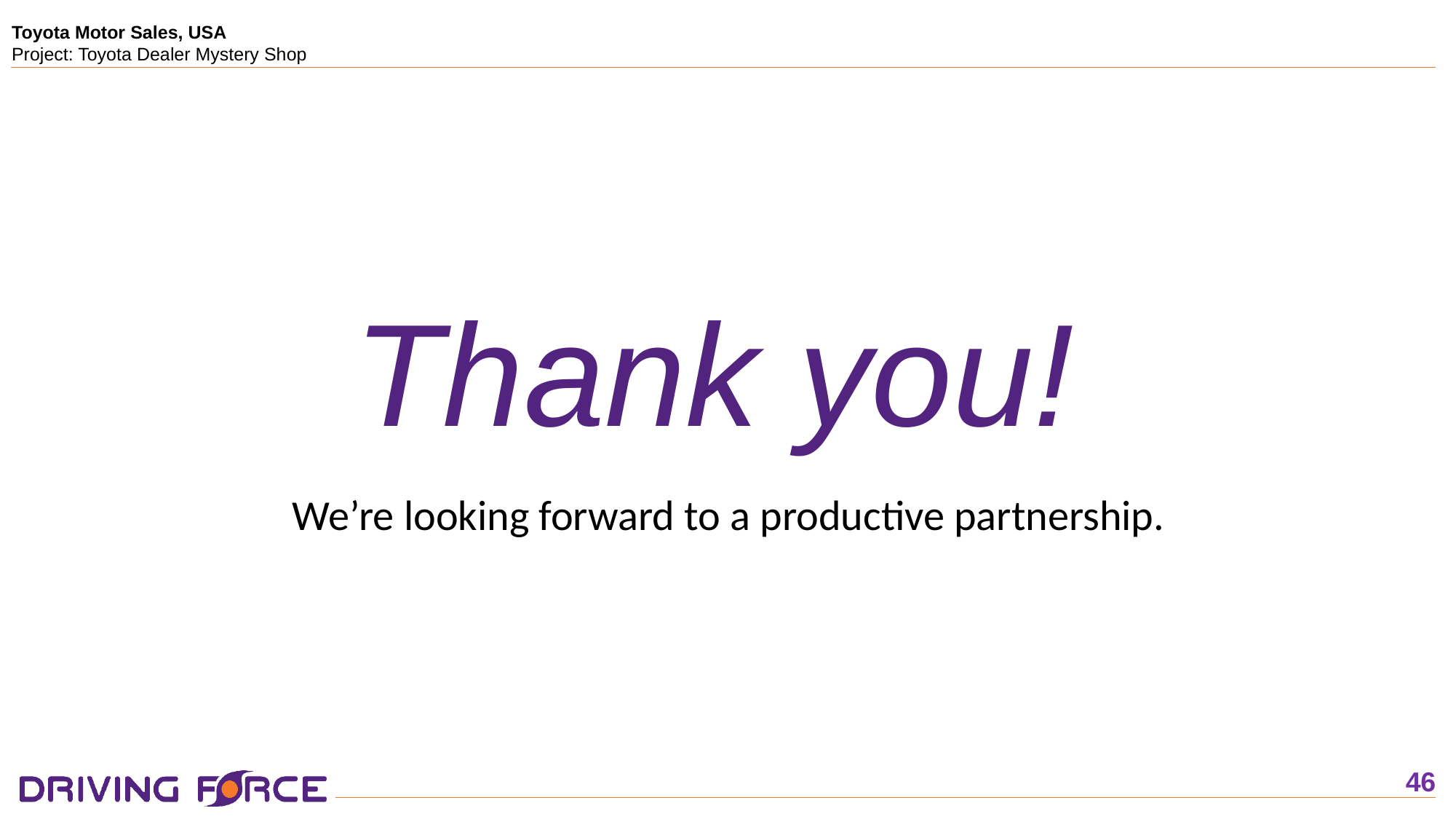

Thank you!

We’re looking forward to a productive partnership.
46